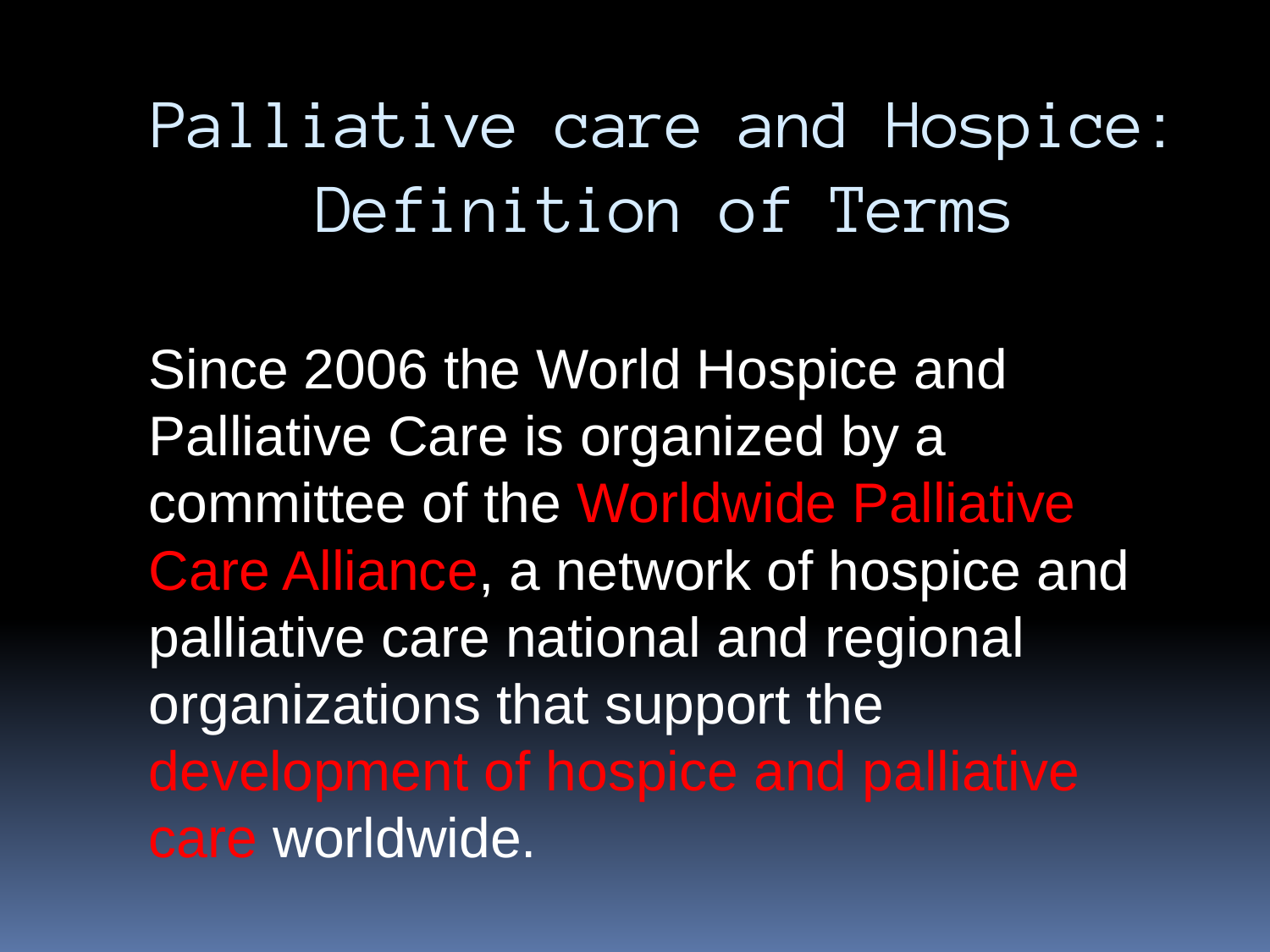

# Palliative care and Hospice: Definition of Terms

Since 2006 the World Hospice and Palliative Care is organized by a committee of the Worldwide Palliative Care Alliance, a network of hospice and palliative care national and regional organizations that support the development of hospice and palliative care worldwide.